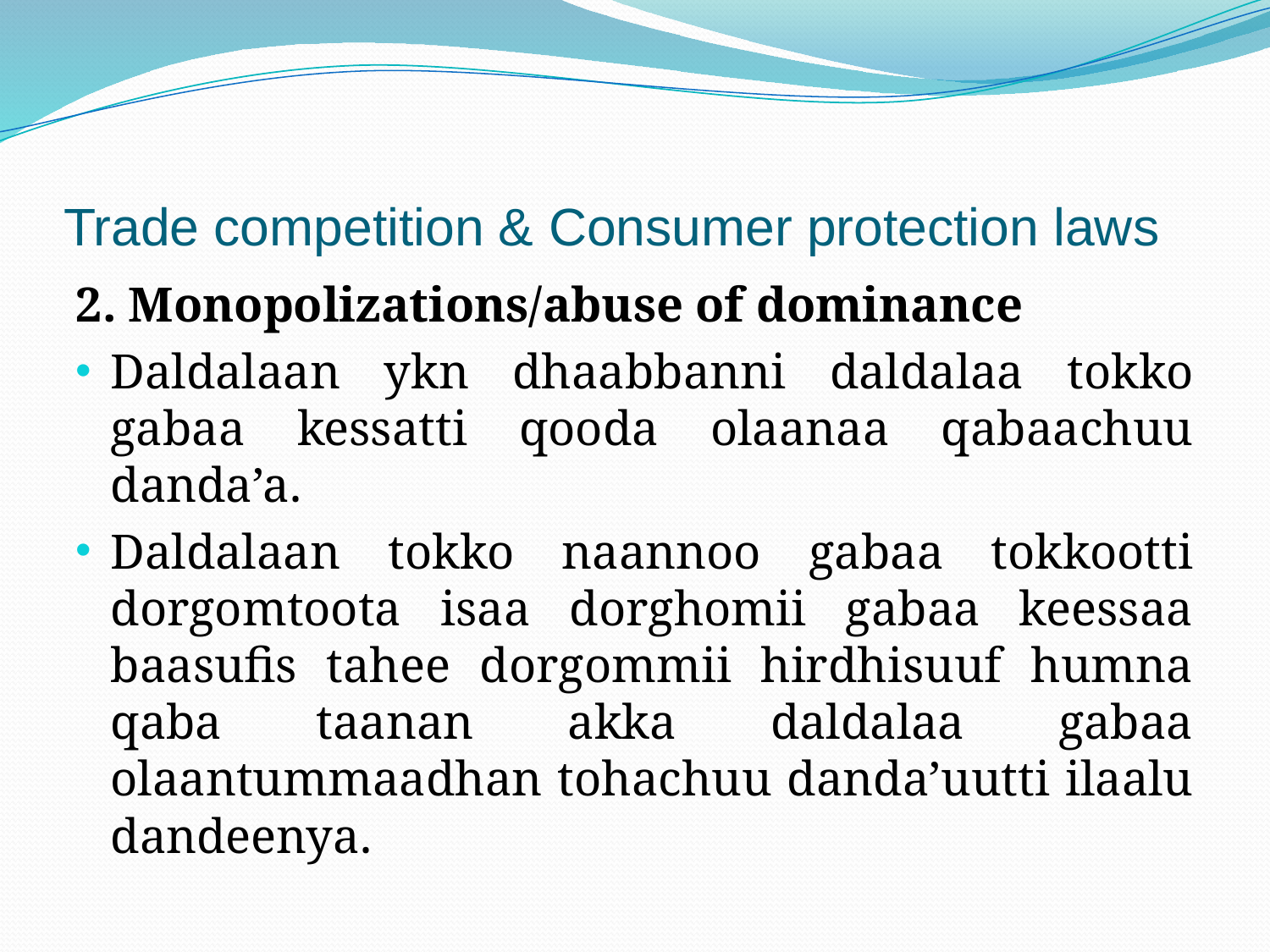

# Trade competition & Consumer protection laws
2. Monopolizations/abuse of dominance
Daldalaan ykn dhaabbanni daldalaa tokko gabaa kessatti qooda olaanaa qabaachuu danda’a.
Daldalaan tokko naannoo gabaa tokkootti dorgomtoota isaa dorghomii gabaa keessaa baasufis tahee dorgommii hirdhisuuf humna qaba taanan akka daldalaa gabaa olaantummaadhan tohachuu danda’uutti ilaalu dandeenya.